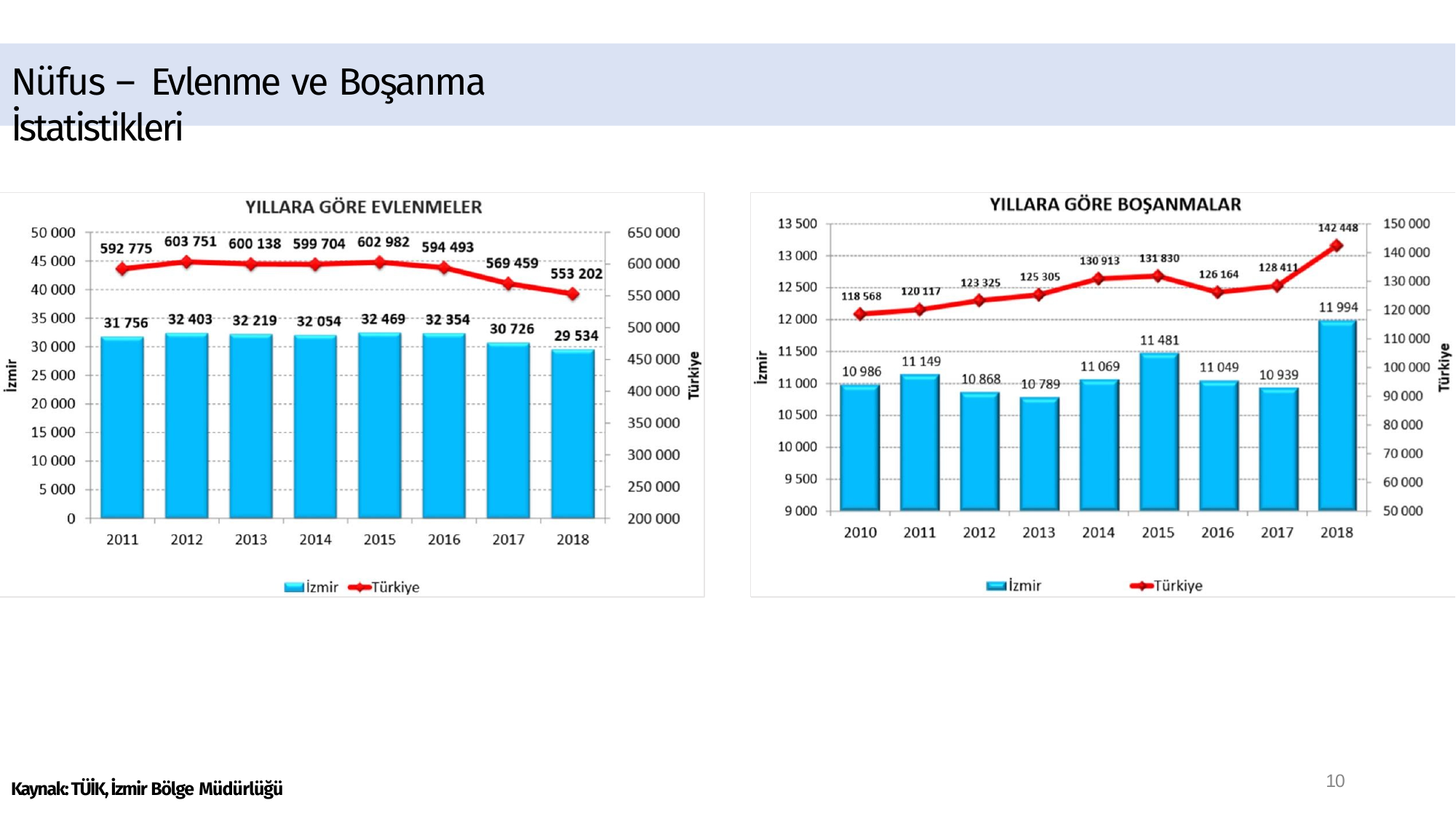

# Nüfus – Evlenme ve Boşanma İstatistikleri

10
Kaynak: TÜİK, İzmir Bölge Müdürlüğü